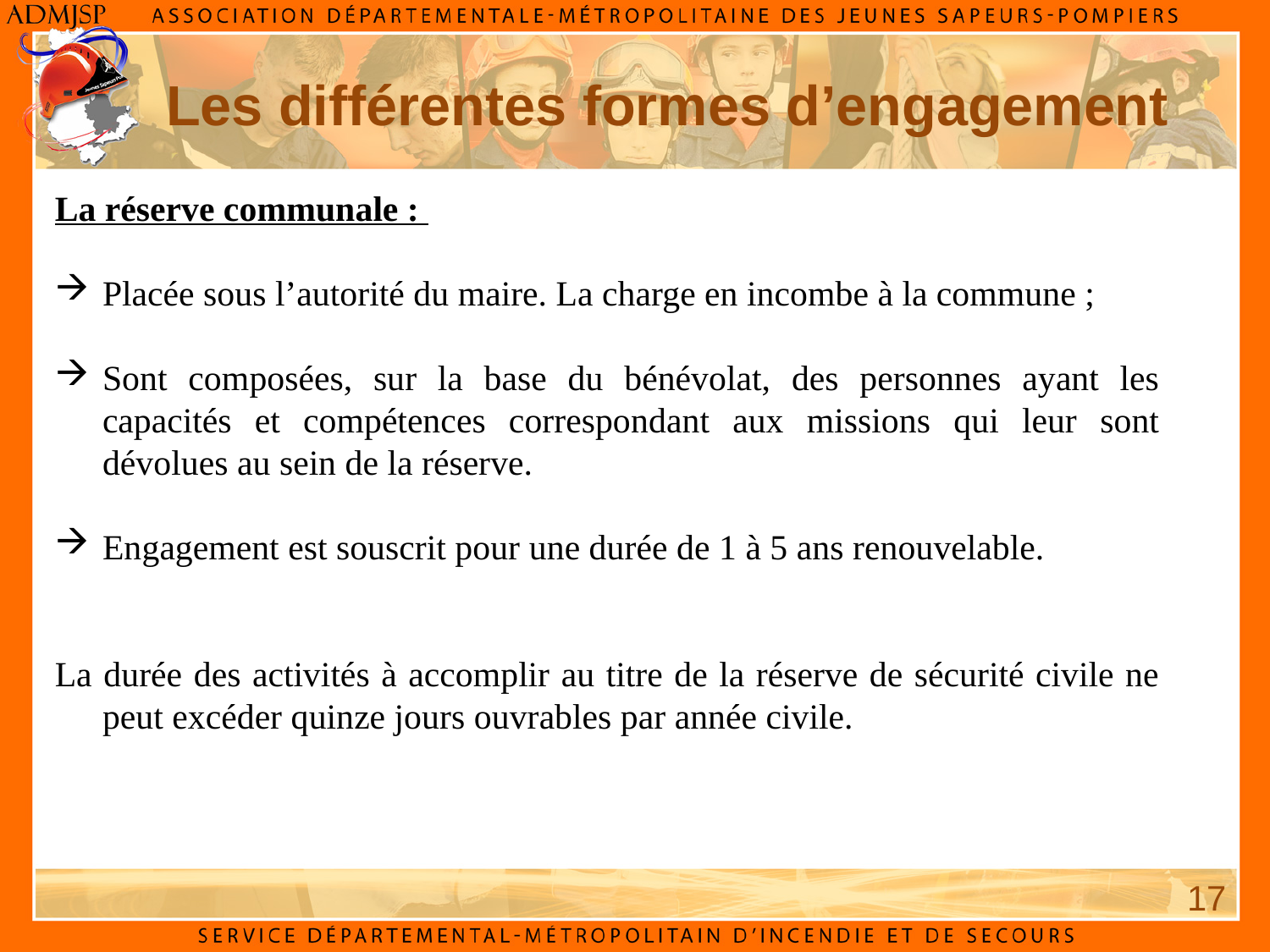

Les différentes formes d’engagement
La réserve communale :

Placée sous l’autorité du maire. La charge en incombe à la commune ;

Sont composées, sur la base du bénévolat, des personnes ayant les capacités et compétences correspondant aux missions qui leur sont dévolues au sein de la réserve.

Engagement est souscrit pour une durée de 1 à 5 ans renouvelable.

La durée des activités à accomplir au titre de la réserve de sécurité civile ne peut excéder quinze jours ouvrables par année civile.
17